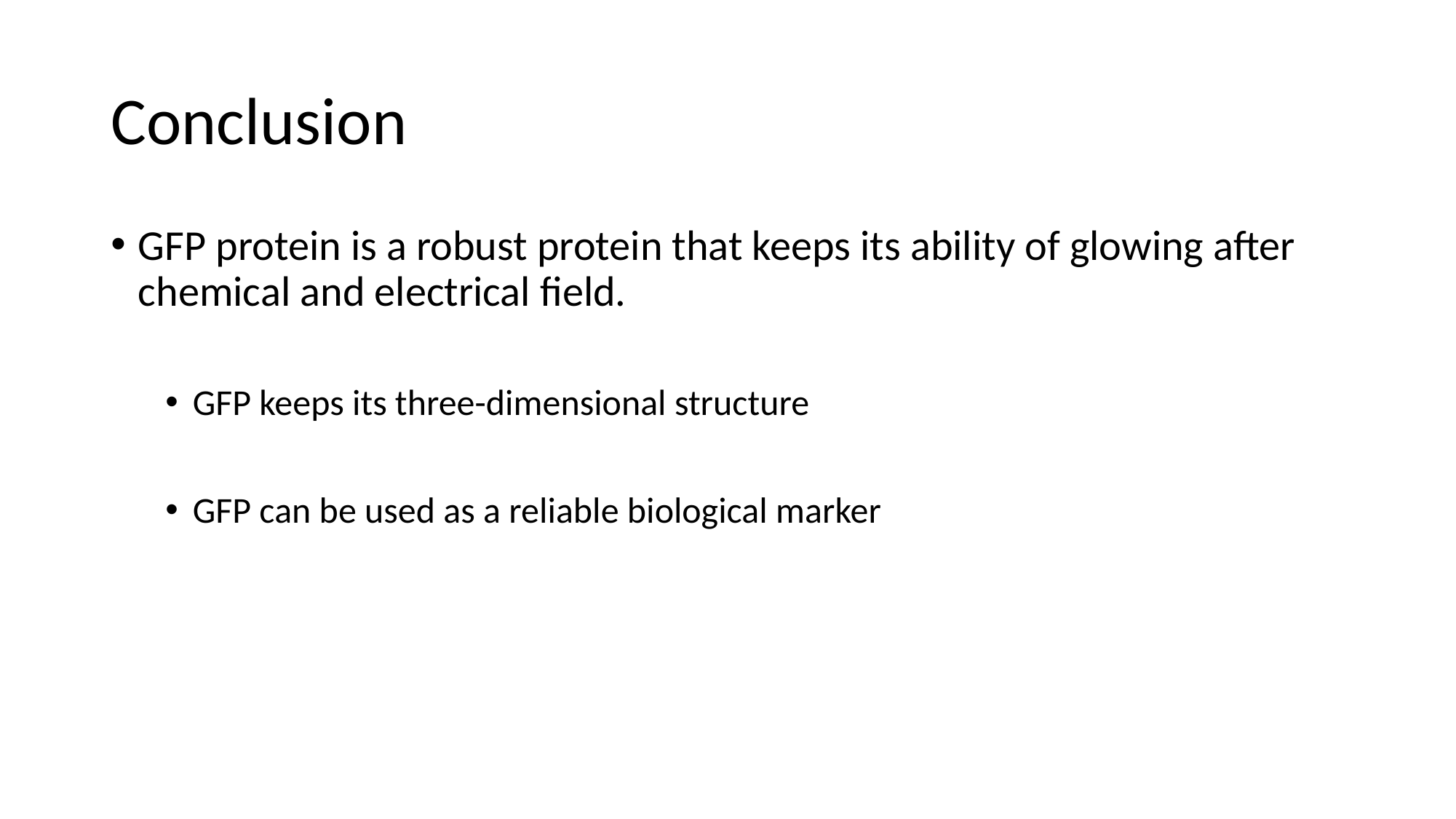

# Conclusion
GFP protein is a robust protein that keeps its ability of glowing after chemical and electrical field.

GFP keeps its three-dimensional structure

GFP can be used as a reliable biological marker